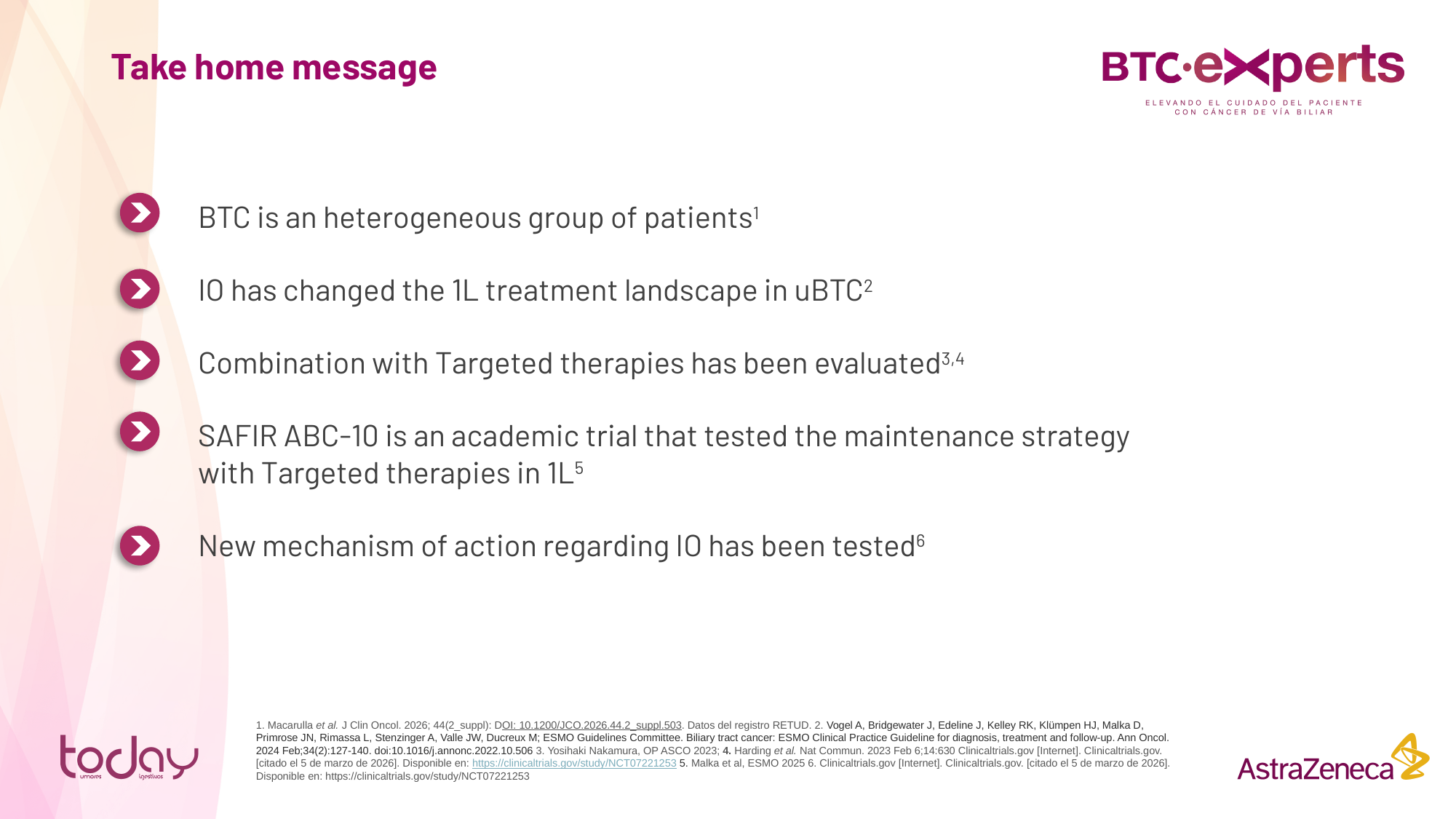

# Take home message

BTC is an heterogeneous group of patients1
IO has changed the 1L treatment landscape in uBTC2
Combination with Targeted therapies has been evaluated3,4
SAFIR ABC-10 is an academic trial that tested the maintenance strategy with Targeted therapies in 1L5
New mechanism of action regarding IO has been tested6

1. Macarulla et al. J Clin Oncol. 2026; 44(2_suppl): DOI: 10.1200/JCO.2026.44.2_suppl.503. Datos del registro RETUD. 2. Vogel A, Bridgewater J, Edeline J, Kelley RK, Klümpen HJ, Malka D, Primrose JN, Rimassa L, Stenzinger A, Valle JW, Ducreux M; ESMO Guidelines Committee. Biliary tract cancer: ESMO Clinical Practice Guideline for diagnosis, treatment and follow-up. Ann Oncol. 2024 Feb;34(2):127-140. doi:10.1016/j.annonc.2022.10.506 3. Yosihaki Nakamura, OP ASCO 2023; 4. Harding et al. Nat Commun. 2023 Feb 6;14:630 Clinicaltrials.gov [Internet]. Clinicaltrials.gov. [citado el 5 de marzo de 2026]. Disponible en: https://clinicaltrials.gov/study/NCT07221253 5. Malka et al, ESMO 2025 6. Clinicaltrials.gov [Internet]. Clinicaltrials.gov. [citado el 5 de marzo de 2026]. Disponible en: https://clinicaltrials.gov/study/NCT07221253